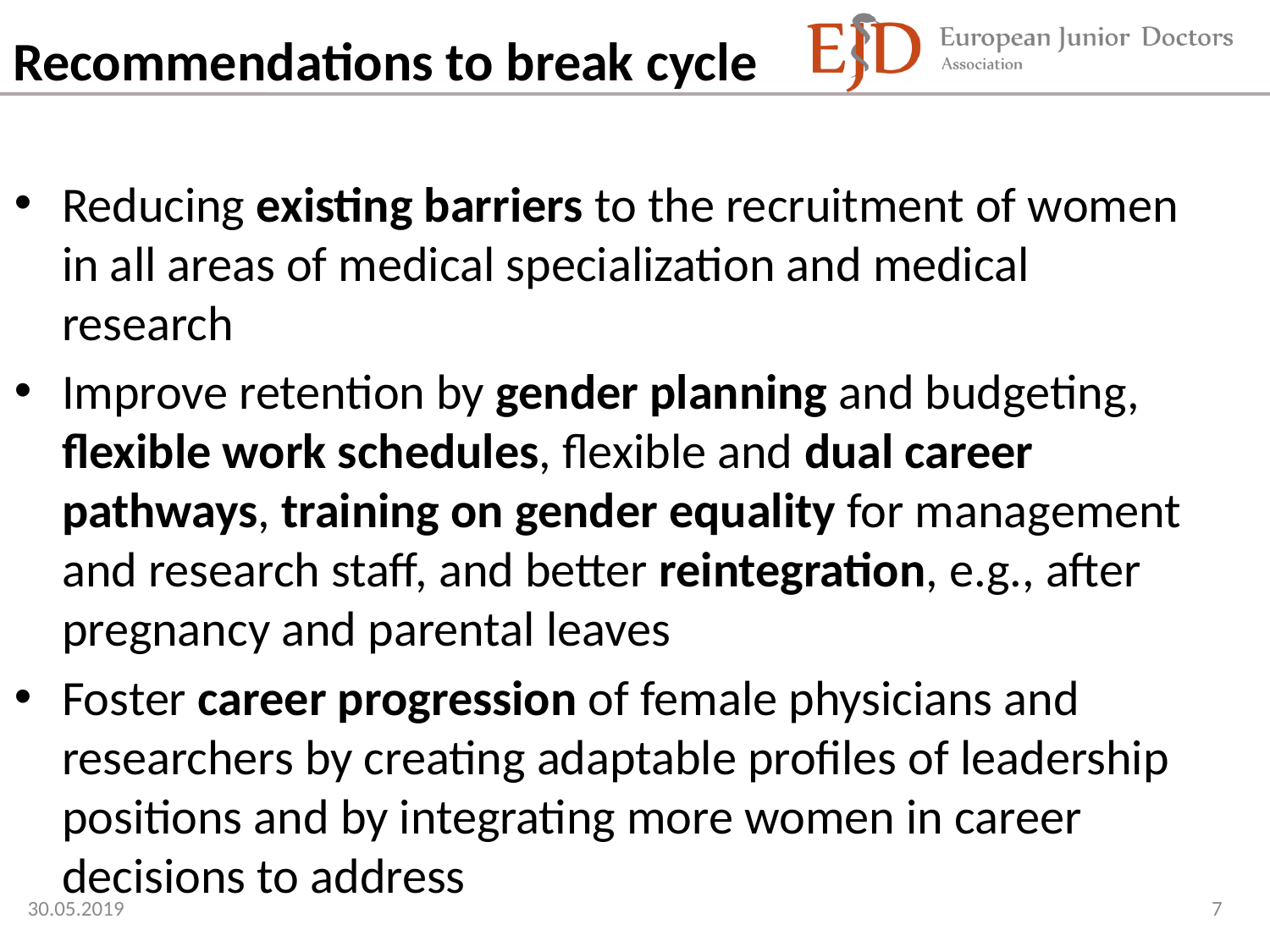

# Recommendations to break cycle
Reducing existing barriers to the recruitment of women in all areas of medical specialization and medical research
Improve retention by gender planning and budgeting, flexible work schedules, flexible and dual career pathways, training on gender equality for management and research staff, and better reintegration, e.g., after pregnancy and parental leaves
Foster career progression of female physicians and researchers by creating adaptable profiles of leadership positions and by integrating more women in career decisions to address
30.05.2019
7